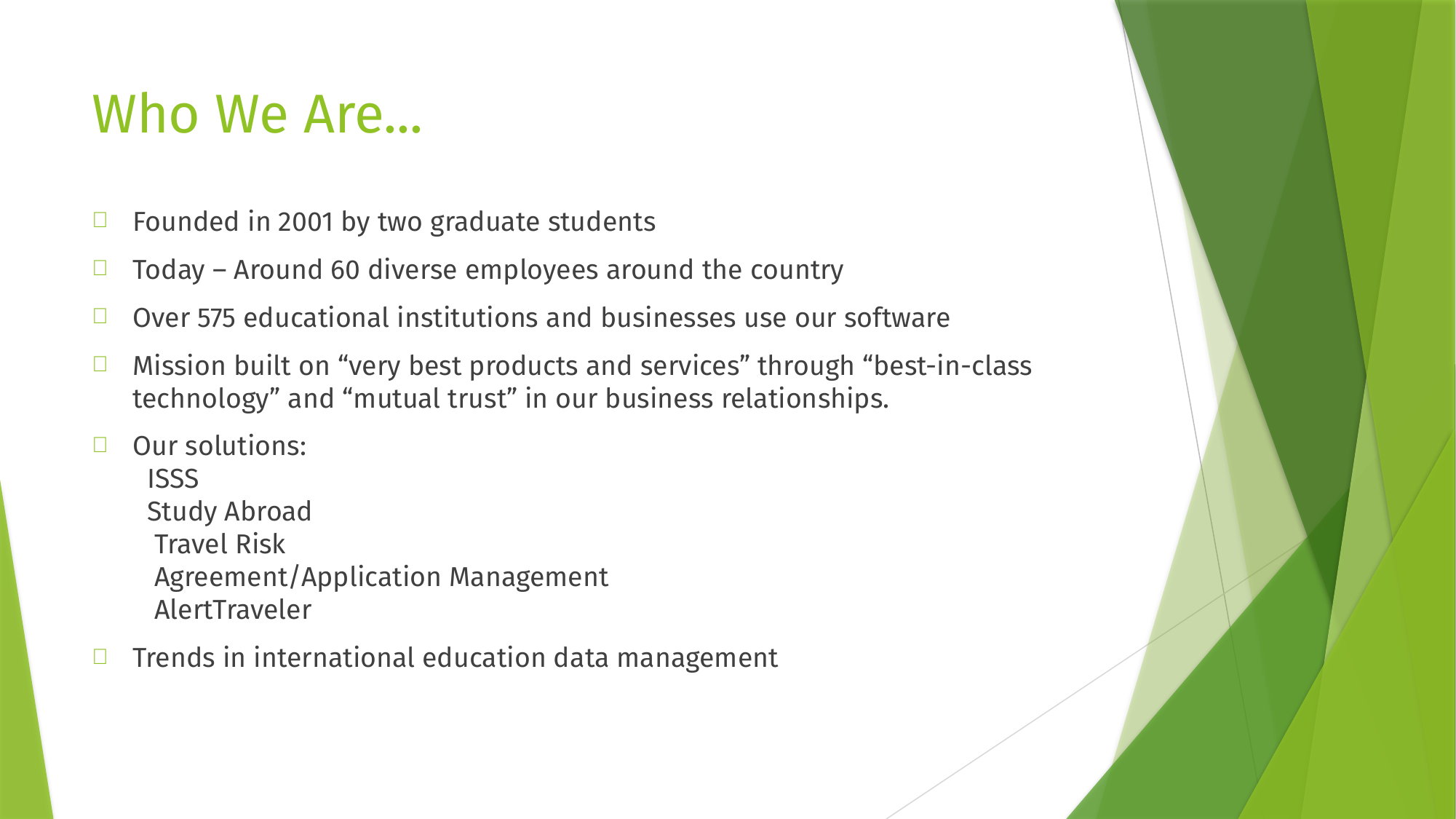

# Who We Are...
Founded in 2001 by two graduate students
Today – Around 60 diverse employees around the country
Over 575 educational institutions and businesses use our software
Mission built on “very best products and services” through “best-in-class technology” and “mutual trust” in our business relationships.
Our solutions:
  ISSS
  Study Abroad
   Travel Risk
   Agreement/Application Management
   AlertTraveler
Trends in international education data management